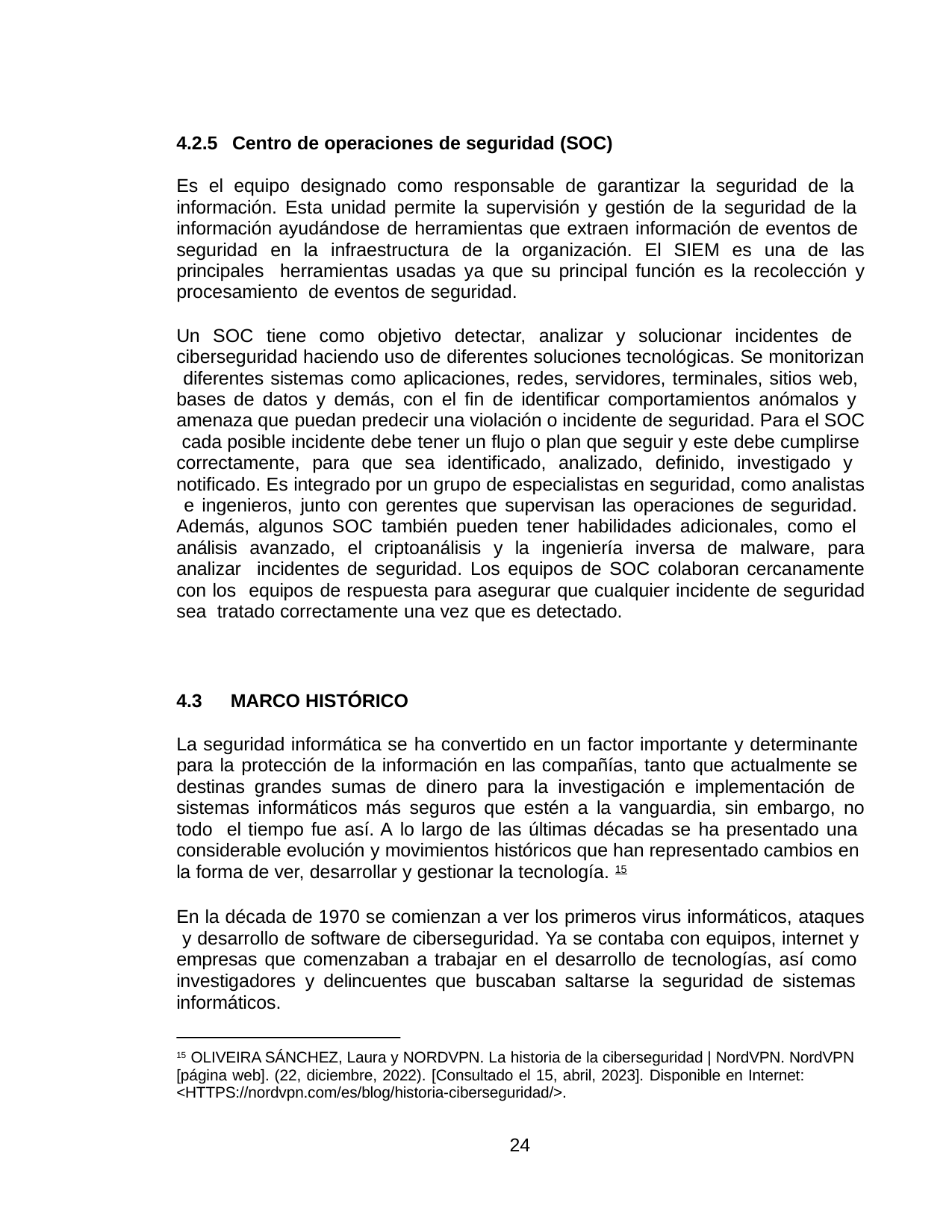

4.2.5 Centro de operaciones de seguridad (SOC)

Es el equipo designado como responsable de garantizar la seguridad de la  información. Esta unidad permite la supervisión y gestión de la seguridad de la  información ayudándose de herramientas que extraen información de eventos de  seguridad en la infraestructura de la organización. El SIEM es una de las principales  herramientas usadas ya que su principal función es la recolección y procesamiento  de eventos de seguridad.

Un SOC tiene como objetivo detectar, analizar y solucionar incidentes de  ciberseguridad haciendo uso de diferentes soluciones tecnológicas. Se monitorizan  diferentes sistemas como aplicaciones, redes, servidores, terminales, sitios web,  bases de datos y demás, con el fin de identificar comportamientos anómalos y  amenaza que puedan predecir una violación o incidente de seguridad. Para el SOC  cada posible incidente debe tener un flujo o plan que seguir y este debe cumplirse  correctamente, para que sea identificado, analizado, definido, investigado y  notificado. Es integrado por un grupo de especialistas en seguridad, como analistas  e ingenieros, junto con gerentes que supervisan las operaciones de seguridad.  Además, algunos SOC también pueden tener habilidades adicionales, como el  análisis avanzado, el criptoanálisis y la ingeniería inversa de malware, para analizar  incidentes de seguridad. Los equipos de SOC colaboran cercanamente con los  equipos de respuesta para asegurar que cualquier incidente de seguridad sea  tratado correctamente una vez que es detectado.
4.3	MARCO HISTÓRICO

La seguridad informática se ha convertido en un factor importante y determinante  para la protección de la información en las compañías, tanto que actualmente se  destinas grandes sumas de dinero para la investigación e implementación de  sistemas informáticos más seguros que estén a la vanguardia, sin embargo, no todo  el tiempo fue así. A lo largo de las últimas décadas se ha presentado una  considerable evolución y movimientos históricos que han representado cambios en  la forma de ver, desarrollar y gestionar la tecnología. 15

En la década de 1970 se comienzan a ver los primeros virus informáticos, ataques  y desarrollo de software de ciberseguridad. Ya se contaba con equipos, internet y  empresas que comenzaban a trabajar en el desarrollo de tecnologías, así como  investigadores y delincuentes que buscaban saltarse la seguridad de sistemas  informáticos.

15 OLIVEIRA SÁNCHEZ, Laura y NORDVPN. La historia de la ciberseguridad | NordVPN. NordVPN  [página web]. (22, diciembre, 2022). [Consultado el 15, abril, 2023]. Disponible en Internet:
<HTTPS://nordvpn.com/es/blog/historia-ciberseguridad/>.

24